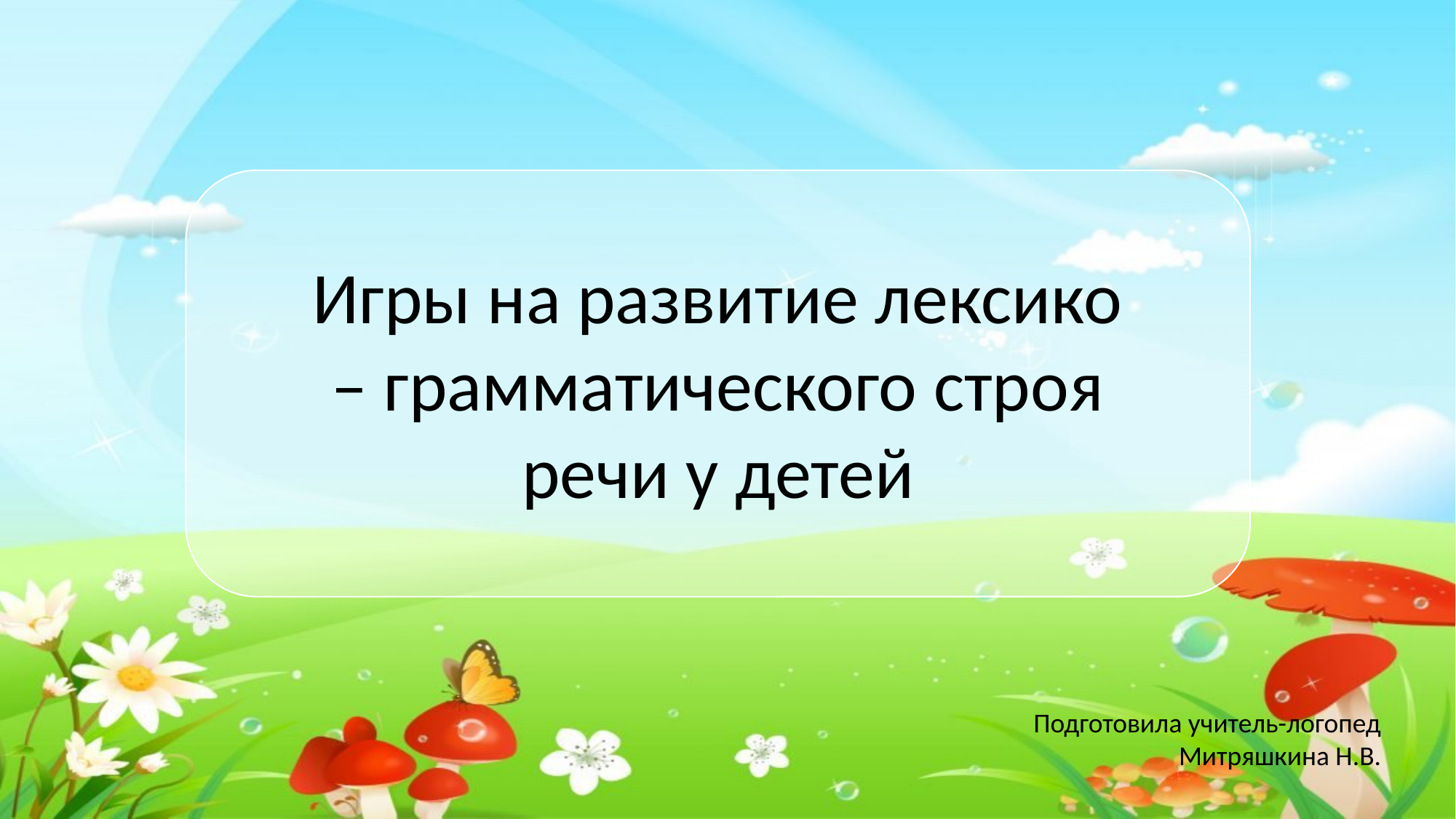

Игры на развитие лексико – грамматического строя речи у детей
Подготовила учитель-логопед
Митряшкина Н.В.